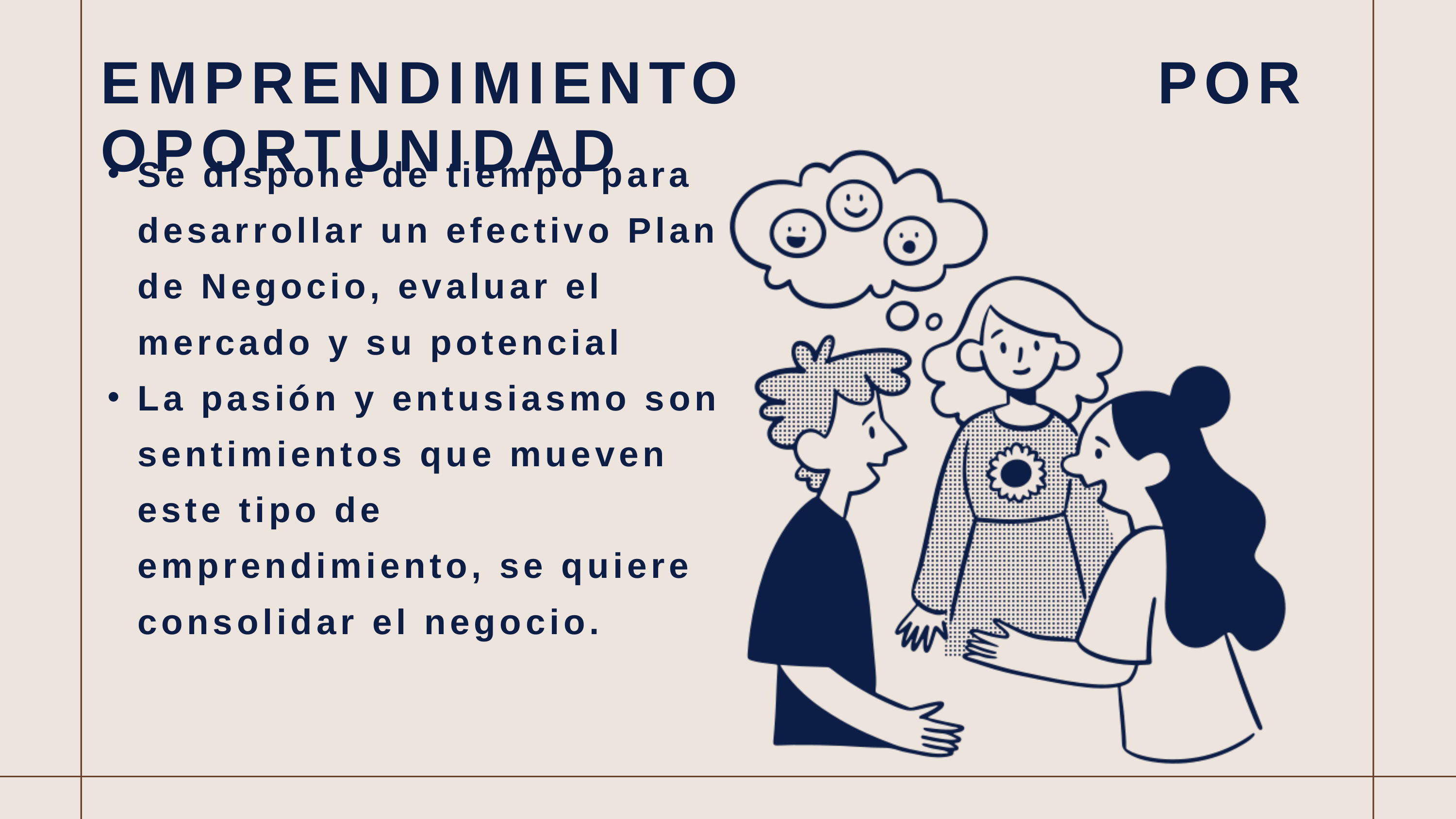

EMPRENDIMIENTO POR OPORTUNIDAD
Se dispone de tiempo para desarrollar un efectivo Plan de Negocio, evaluar el mercado y su potencial
La pasión y entusiasmo son sentimientos que mueven este tipo de emprendimiento, se quiere consolidar el negocio.